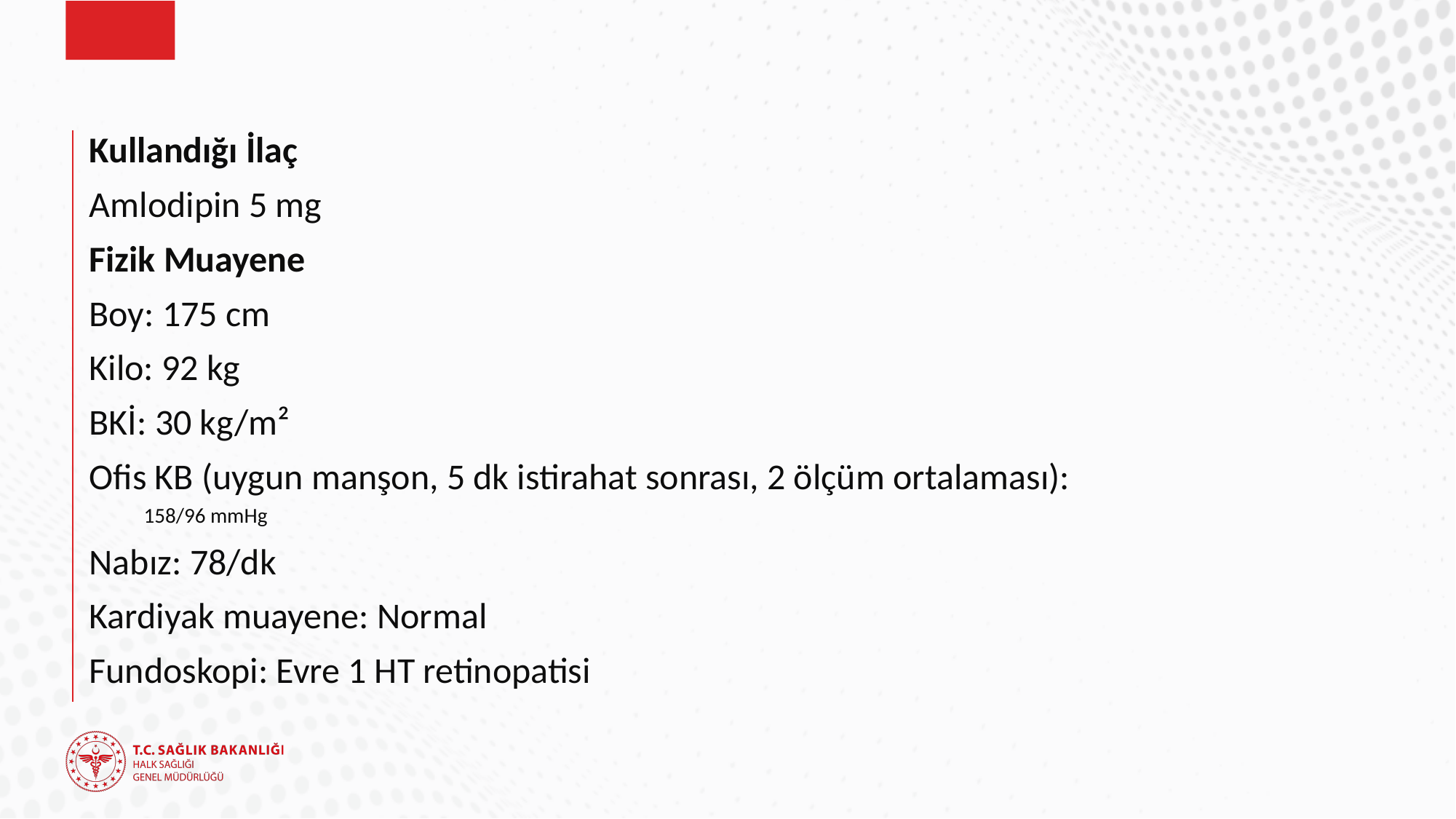

Kullandığı İlaç
Amlodipin 5 mg
Fizik Muayene
Boy: 175 cm
Kilo: 92 kg
BKİ: 30 kg/m²
Ofis KB (uygun manşon, 5 dk istirahat sonrası, 2 ölçüm ortalaması):
158/96 mmHg
Nabız: 78/dk
Kardiyak muayene: Normal
Fundoskopi: Evre 1 HT retinopatisi